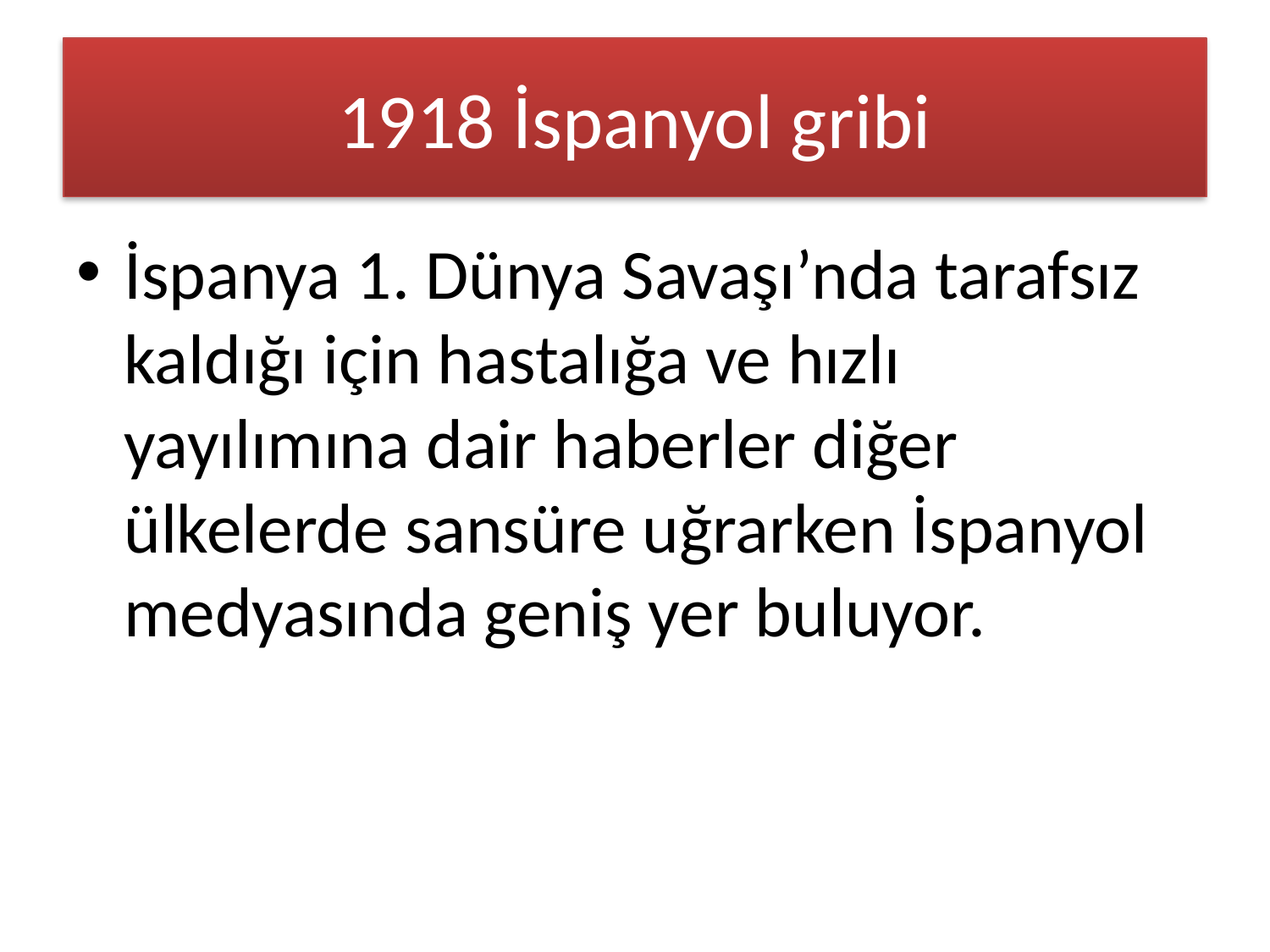

# 1918 İspanyol gribi
İspanya 1. Dünya Savaşı’nda tarafsız kaldığı için hastalığa ve hızlı yayılımına dair haberler diğer ülkelerde sansüre uğrarken İspanyol medyasında geniş yer buluyor.